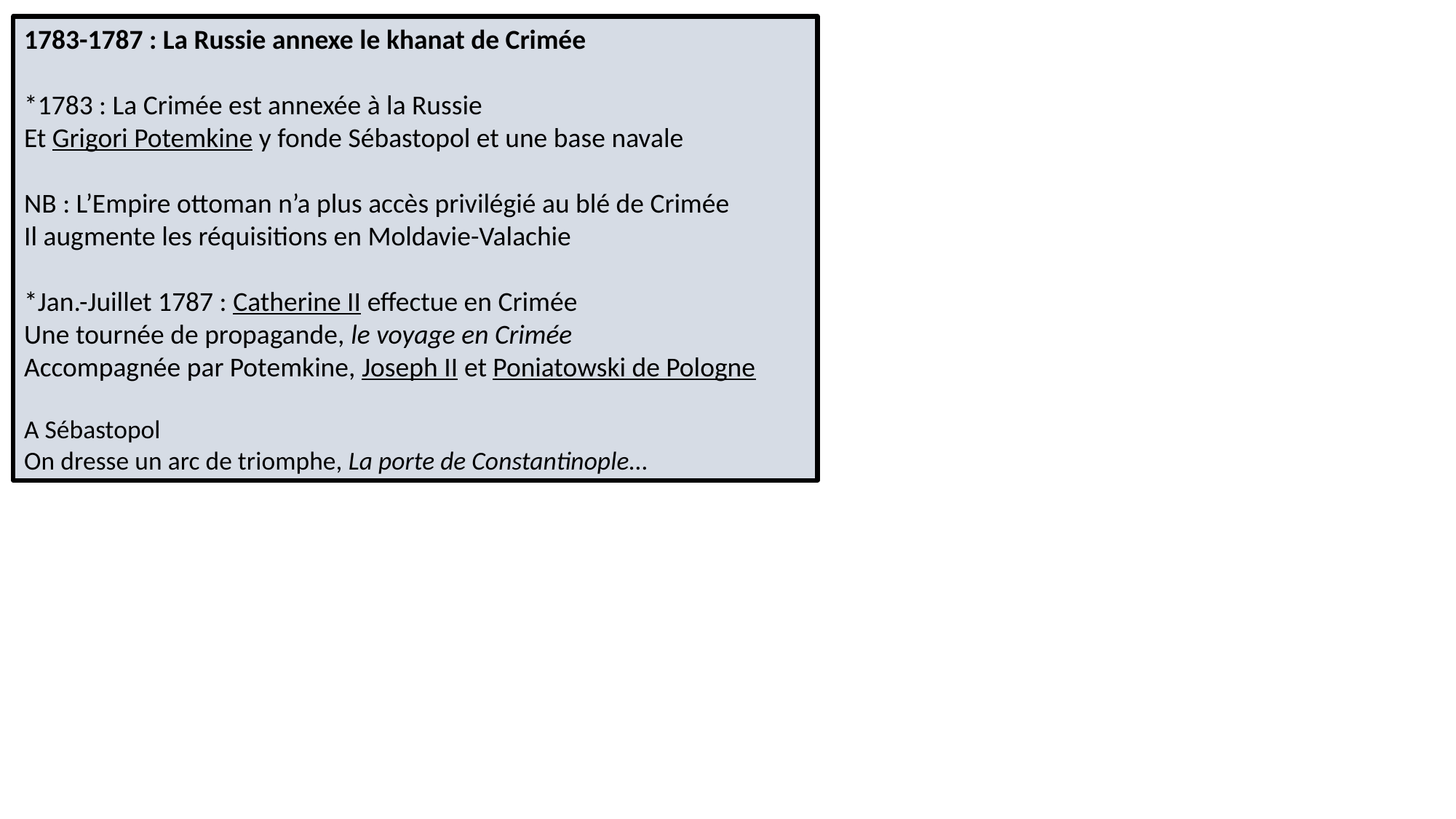

1783-1787 : La Russie annexe le khanat de Crimée

*1783 : La Crimée est annexée à la Russie
Et Grigori Potemkine y fonde Sébastopol et une base navale

NB : L’Empire ottoman n’a plus accès privilégié au blé de Crimée
Il augmente les réquisitions en Moldavie-Valachie

*Jan.-Juillet 1787 : Catherine II effectue en Crimée
Une tournée de propagande, le voyage en Crimée
Accompagnée par Potemkine, Joseph II et Poniatowski de Pologne

A Sébastopol
On dresse un arc de triomphe, La porte de Constantinople…